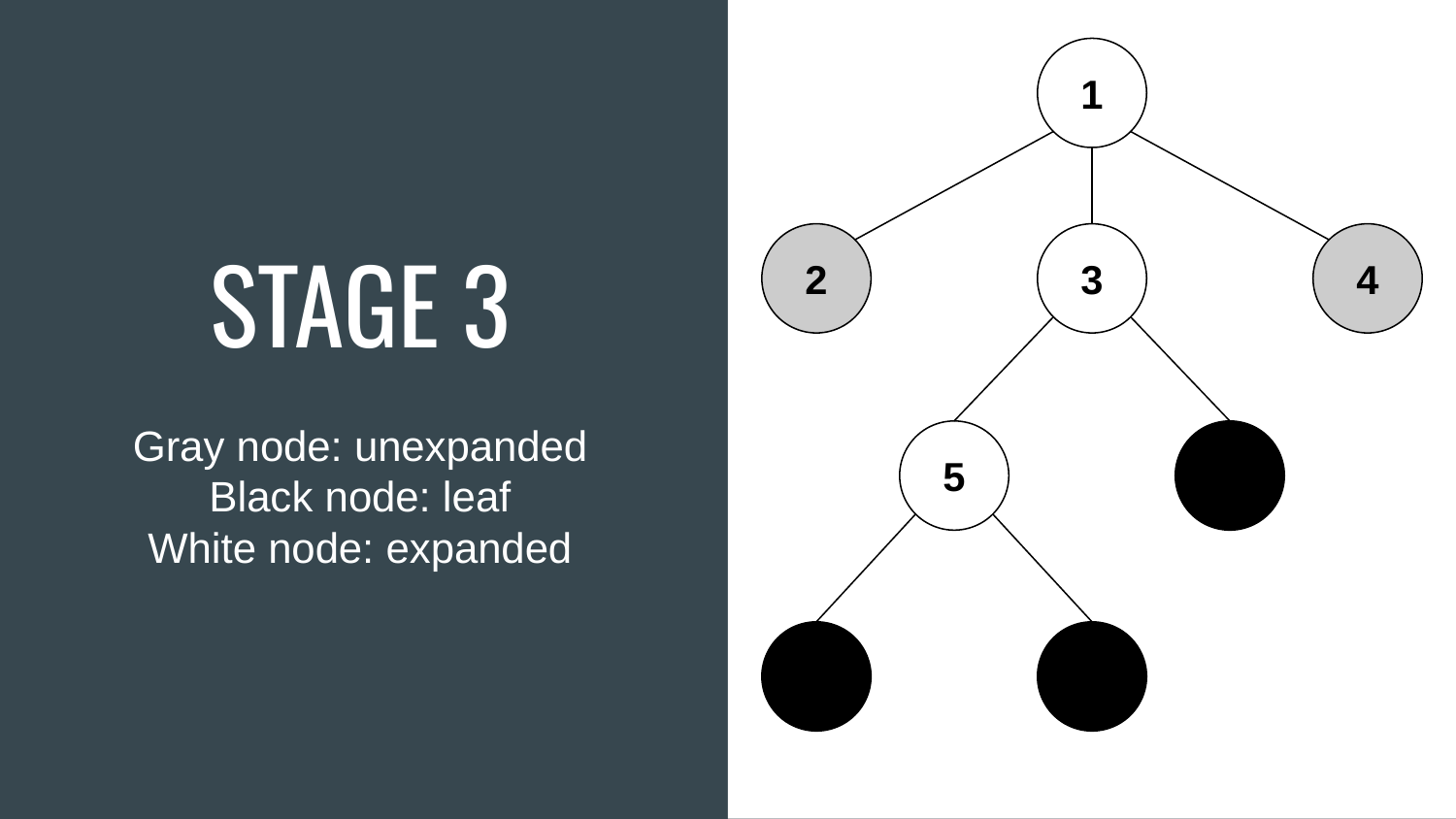

1
2
3
4
STAGE 3

Gray node: unexpanded
Black node: leaf
White node: expanded
5